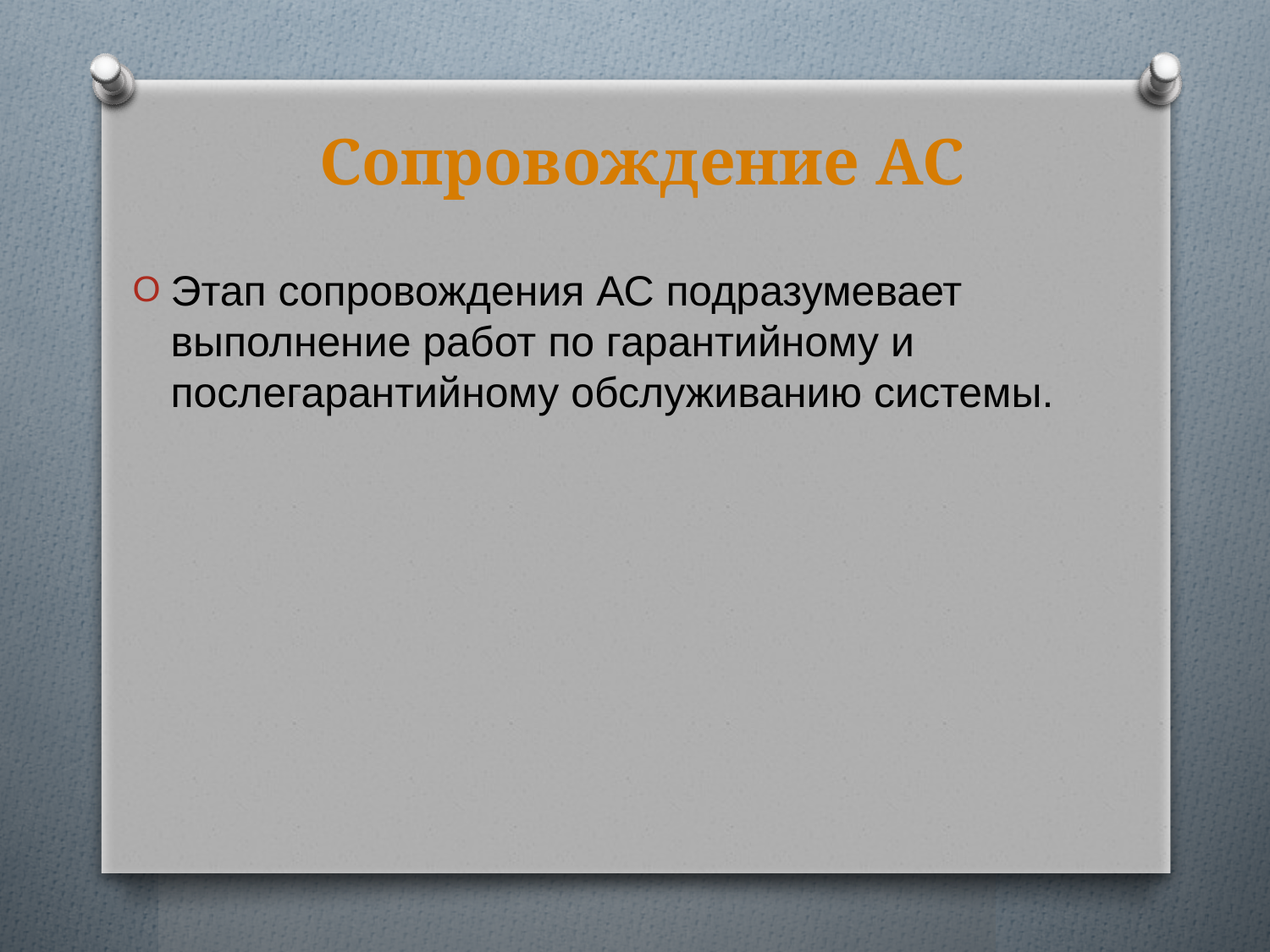

# Сопровождение АС
Этап сопровождения АС подразумевает выполнение работ по гарантийному и послегарантийному обслуживанию системы.